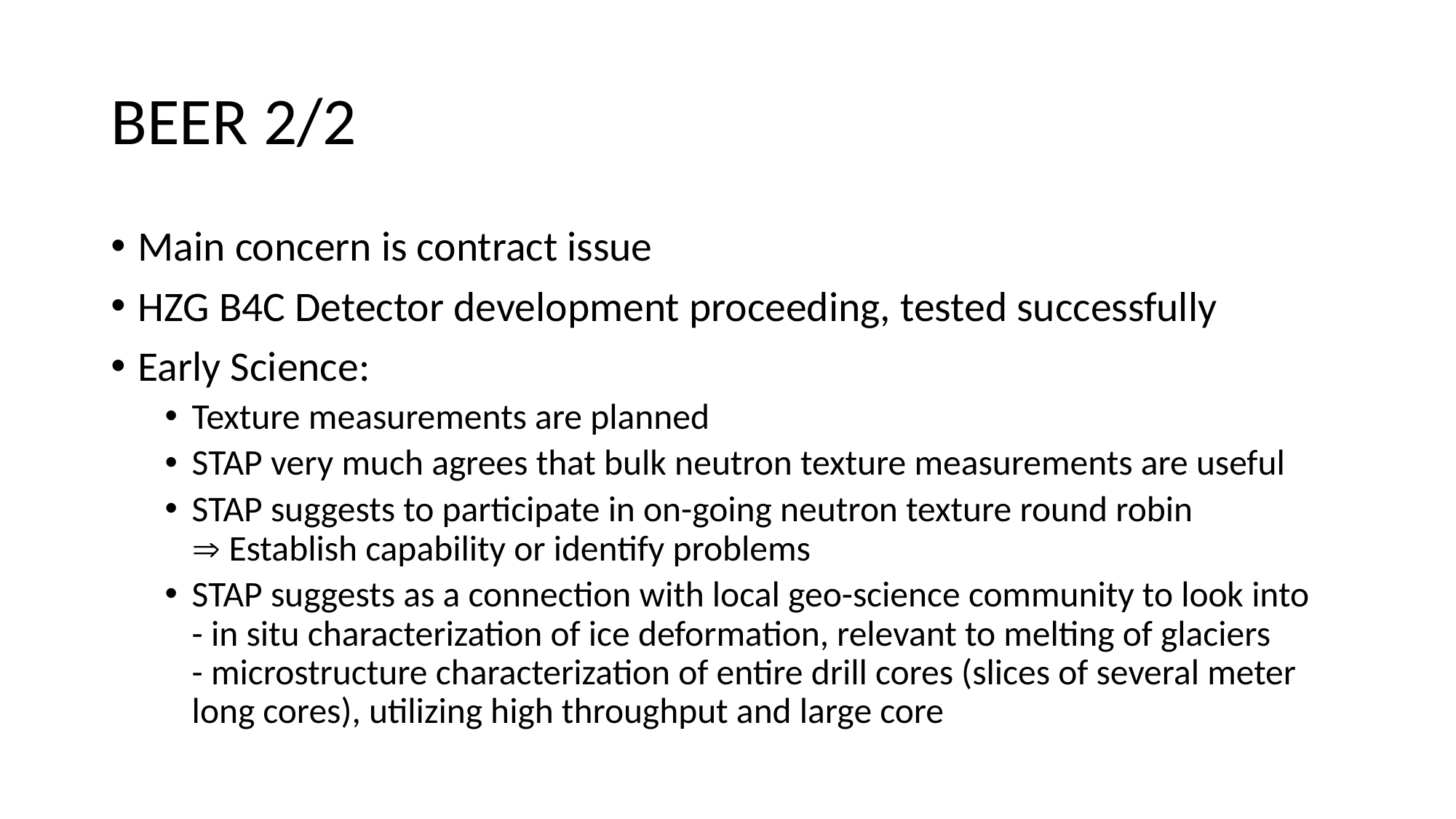

# BEER 2/2
Main concern is contract issue
HZG B4C Detector development proceeding, tested successfully
Early Science:
Texture measurements are planned
STAP very much agrees that bulk neutron texture measurements are useful
STAP suggests to participate in on-going neutron texture round robin
⇒ Establish capability or identify problems
STAP suggests as a connection with local geo-science community to look into
- in situ characterization of ice deformation, relevant to melting of glaciers
- microstructure characterization of entire drill cores (slices of several meter long cores), utilizing high throughput and large core